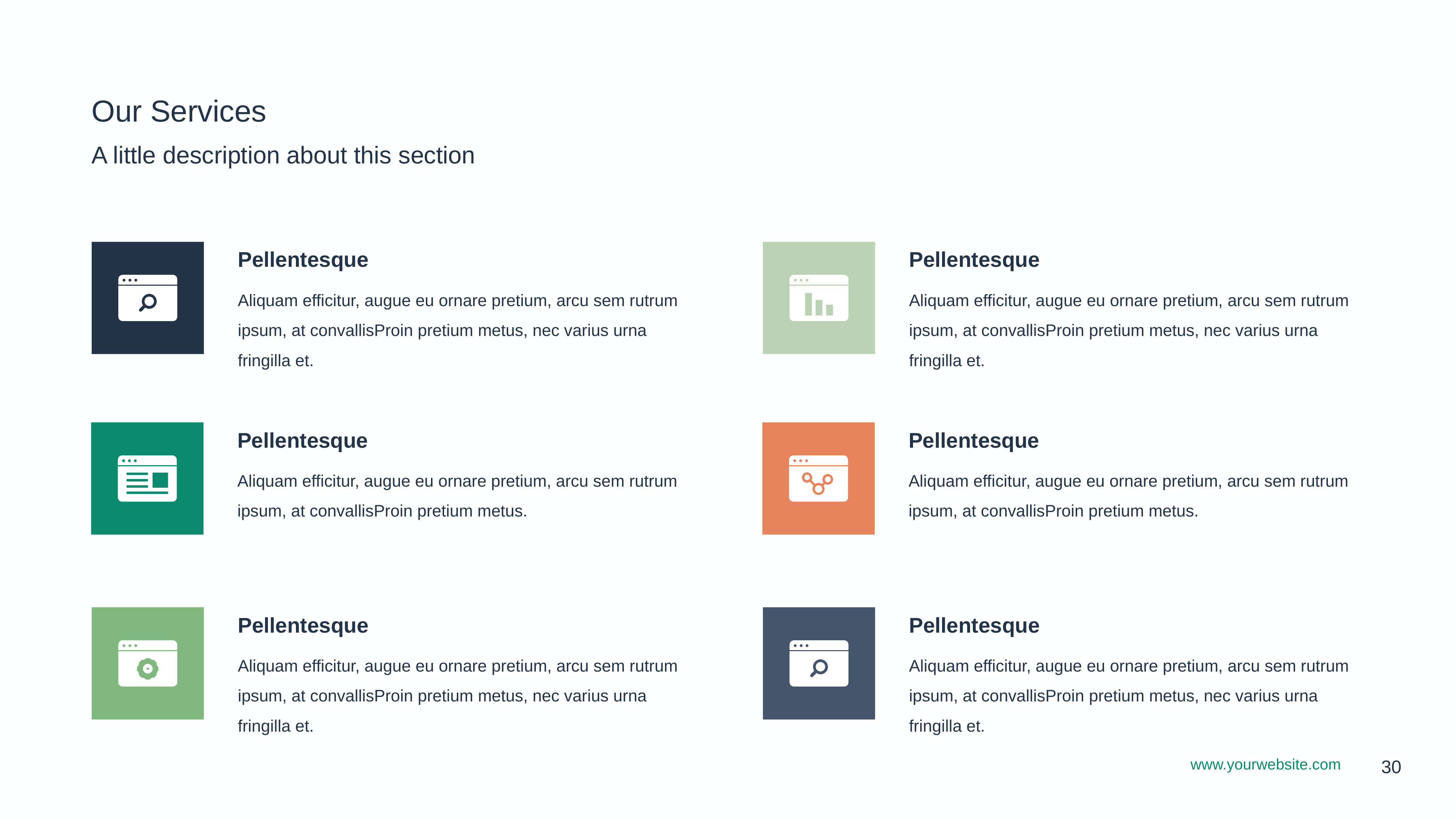

Our Services
A little description about this section
Pellentesque
Pellentesque

Aliquam efficitur, augue eu ornare pretium, arcu sem rutrum ipsum, at convallisProin pretium metus, nec varius urna fringilla et.
Aliquam efficitur, augue eu ornare pretium, arcu sem rutrum ipsum, at convallisProin pretium metus, nec varius urna fringilla et.
Pellentesque
Pellentesque

Aliquam efficitur, augue eu ornare pretium, arcu sem rutrum ipsum, at convallisProin pretium metus.
Aliquam efficitur, augue eu ornare pretium, arcu sem rutrum ipsum, at convallisProin pretium metus.
Pellentesque
Pellentesque

Aliquam efficitur, augue eu ornare pretium, arcu sem rutrum ipsum, at convallisProin pretium metus, nec varius urna fringilla et.
Aliquam efficitur, augue eu ornare pretium, arcu sem rutrum ipsum, at convallisProin pretium metus, nec varius urna fringilla et.